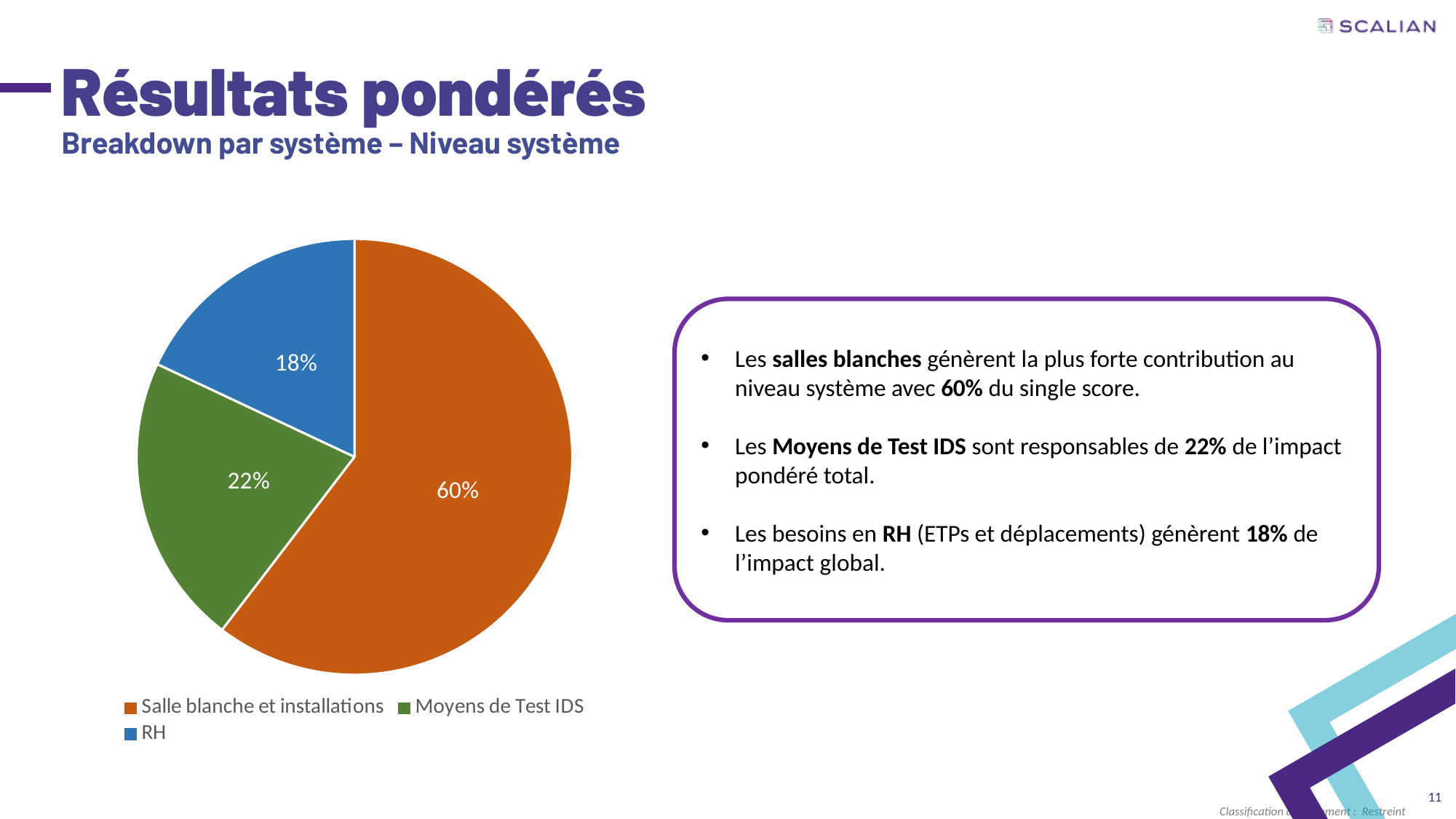

Résultats pondérés
Breakdown par système – Niveau système

### Chart

| Category |  |
|---|---|
| Salle blanche et installations | 0.6039732421686851 |
| Moyens de Test IDS | 0.2159615300177097 |
| RH | 0.18006522781360537 |
Les salles blanches génèrent la plus forte contribution au niveau système avec 60% du single score.

Les Moyens de Test IDS sont responsables de 22% de l’impact pondéré total.

Les besoins en RH (ETPs et déplacements) génèrent 18% de l’impact global.